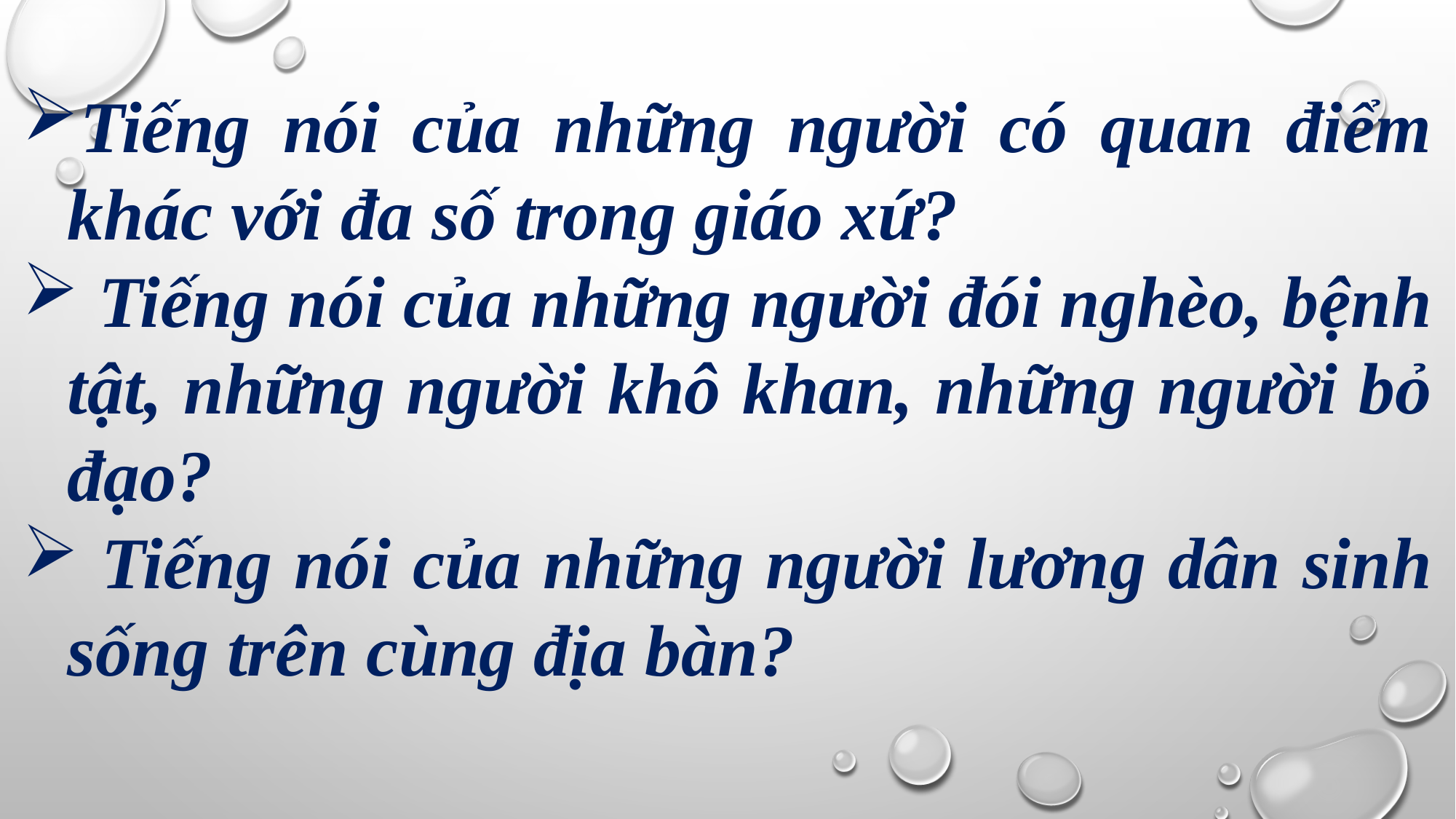

Tiếng nói của những người có quan điểm khác với đa số trong giáo xứ?
 Tiếng nói của những người đói nghèo, bệnh tật, những người khô khan, những người bỏ đạo?
 Tiếng nói của những người lương dân sinh sống trên cùng địa bàn?